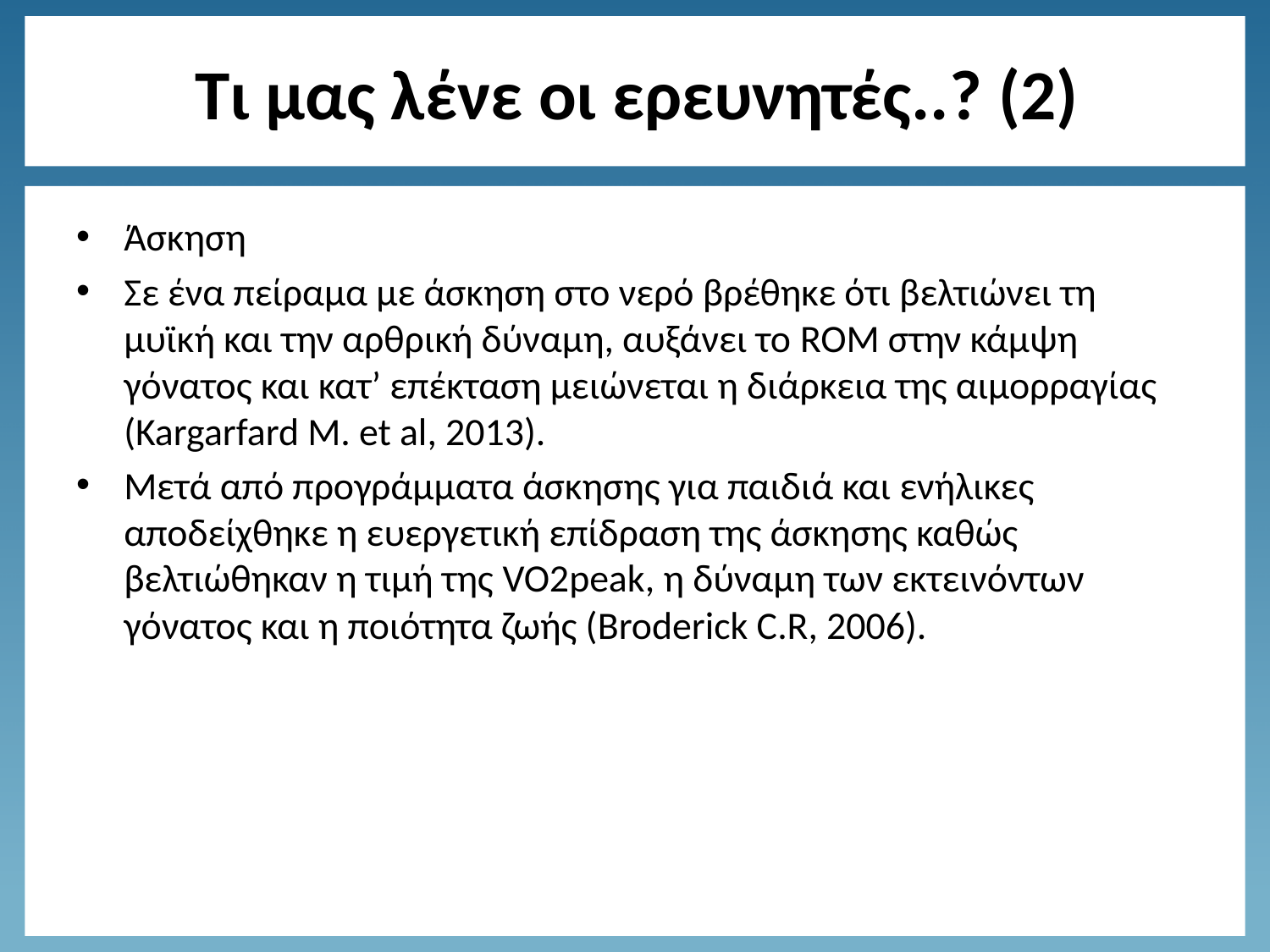

# Τι μας λένε οι ερευνητές..? (2)
Άσκηση
Σε ένα πείραμα με άσκηση στο νερό βρέθηκε ότι βελτιώνει τη μυϊκή και την αρθρική δύναμη, αυξάνει το ROM στην κάμψη γόνατος και κατ’ επέκταση μειώνεται η διάρκεια της αιμορραγίας (Kargarfard M. et al, 2013).
Μετά από προγράμματα άσκησης για παιδιά και ενήλικες αποδείχθηκε η ευεργετική επίδραση της άσκησης καθώς βελτιώθηκαν η τιμή της VO2peak, η δύναμη των εκτεινόντων γόνατος και η ποιότητα ζωής (Broderick C.R, 2006).